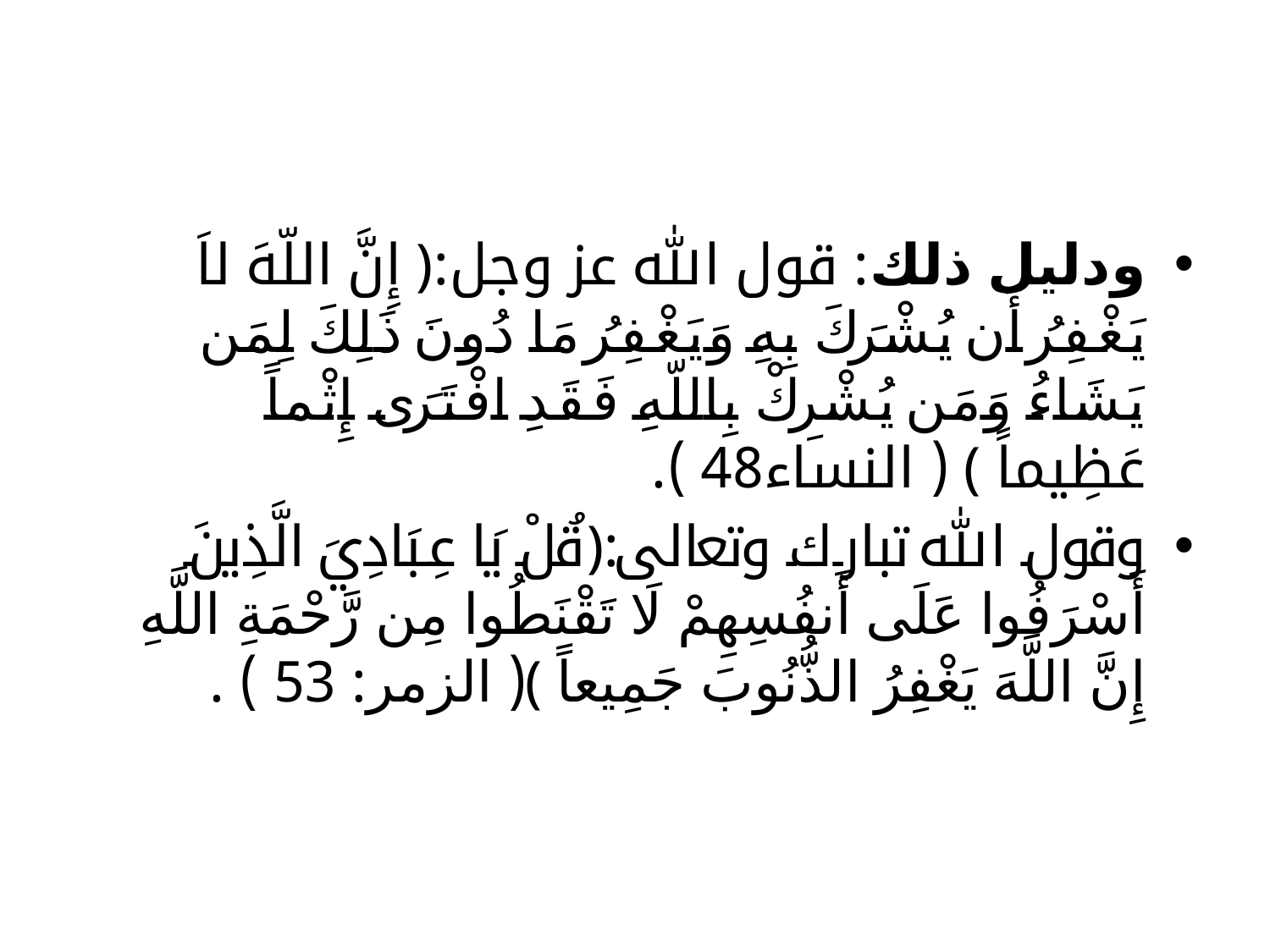

#
ودليل ذلك: قول الله عز وجل:﴿ إِنَّ اللّهَ لاَ يَغْفِرُ أَن يُشْرَكَ بِهِ وَيَغْفِرُ مَا دُونَ ذَلِكَ لِمَن يَشَاءُ وَمَن يُشْرِكْ بِاللّهِ فَقَدِ افْتَرَى إِثْماً عَظِيماً ﴾ ( النساء48 ).
وقول الله تبارك وتعالى:﴿ قُلْ يَا عِبَادِيَ الَّذِينَ أَسْرَفُوا عَلَى أَنفُسِهِمْ لَا تَقْنَطُوا مِن رَّحْمَةِ اللَّهِ إِنَّ اللَّهَ يَغْفِرُ الذُّنُوبَ جَمِيعاً ﴾ ( الزمر: 53 ) .